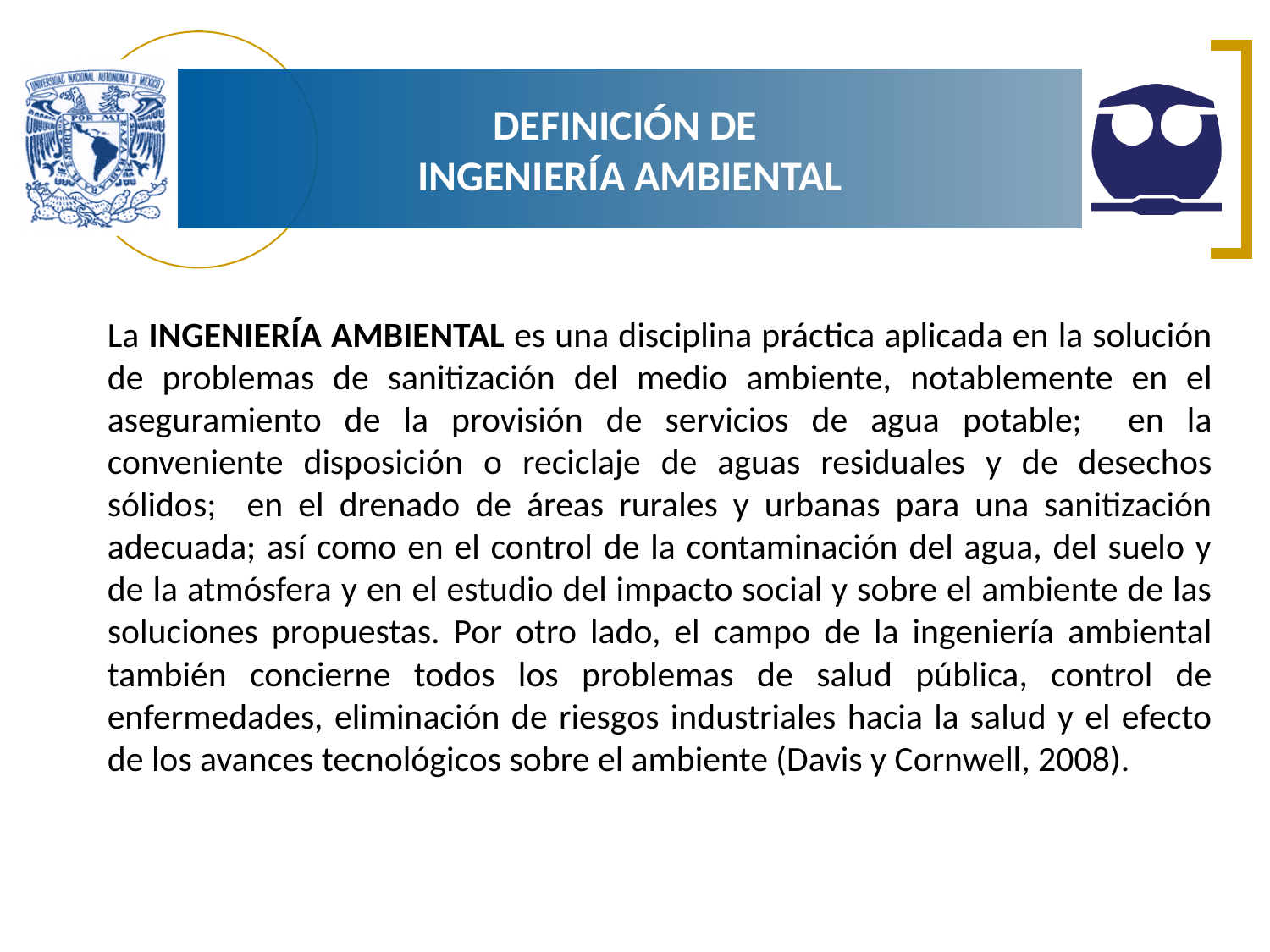

DEFINICIÓN DE
INGENIERÍA AMBIENTAL
La INGENIERÍA AMBIENTAL es una disciplina práctica aplicada en la solución de problemas de sanitización del medio ambiente, notablemente en el aseguramiento de la provisión de servicios de agua potable;  en la conveniente disposición o reciclaje de aguas residuales y de desechos sólidos;  en el drenado de áreas rurales y urbanas para una sanitización adecuada; así como en el control de la contaminación del agua, del suelo y de la atmósfera y en el estudio del impacto social y sobre el ambiente de las soluciones propuestas. Por otro lado, el campo de la ingeniería ambiental también concierne todos los problemas de salud pública, control de enfermedades, eliminación de riesgos industriales hacia la salud y el efecto de los avances tecnológicos sobre el ambiente (Davis y Cornwell, 2008).